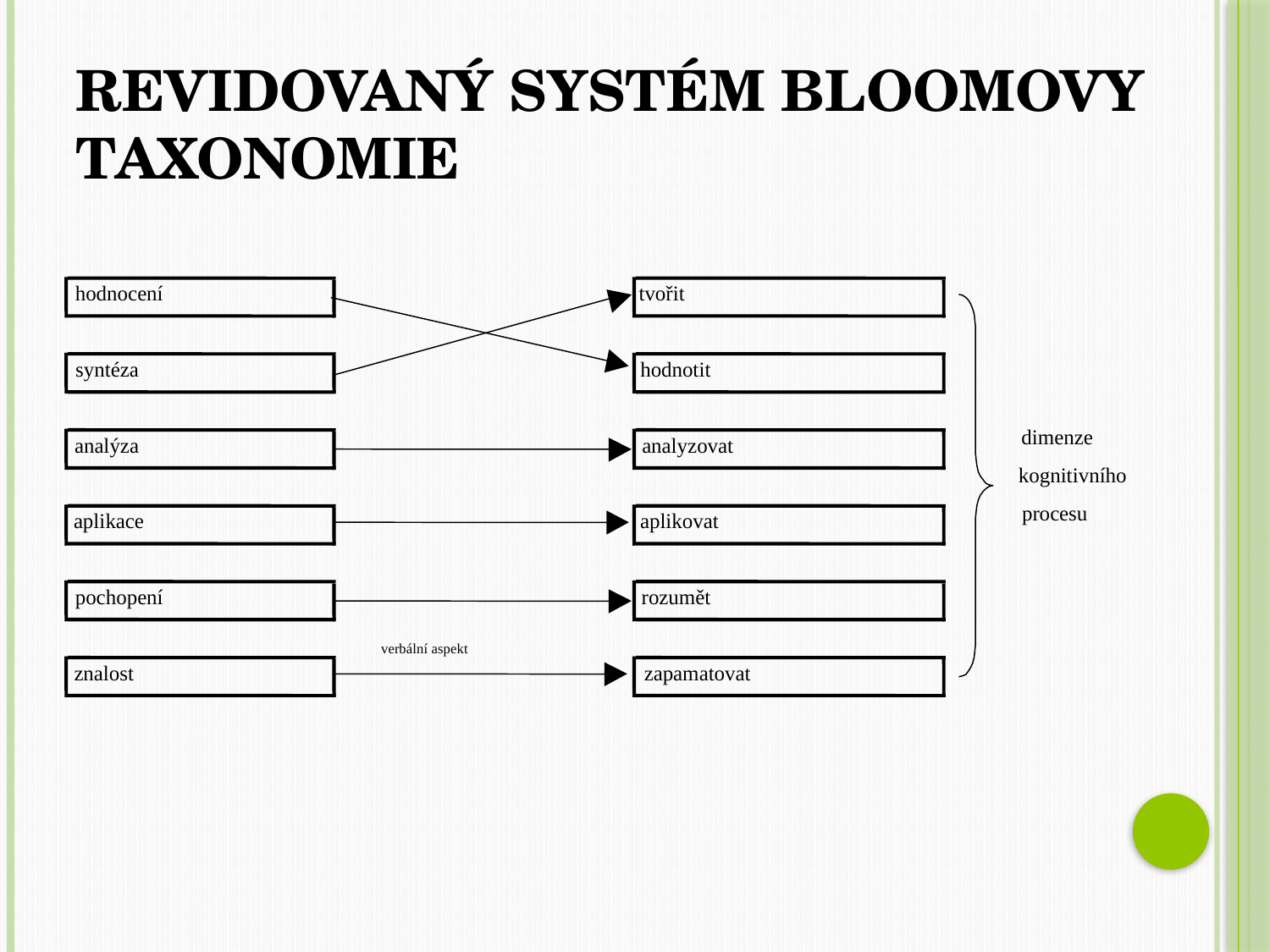

# Revidovaný systém Bloomovy taxonomie

hodnocení

tvořit

syntéza

hodnotit

dimenze

analýza

analyzovat

kognitivního

procesu

aplikace

aplikovat

pochopení
rozumět

verbální aspekt

znalost
zapamatovat